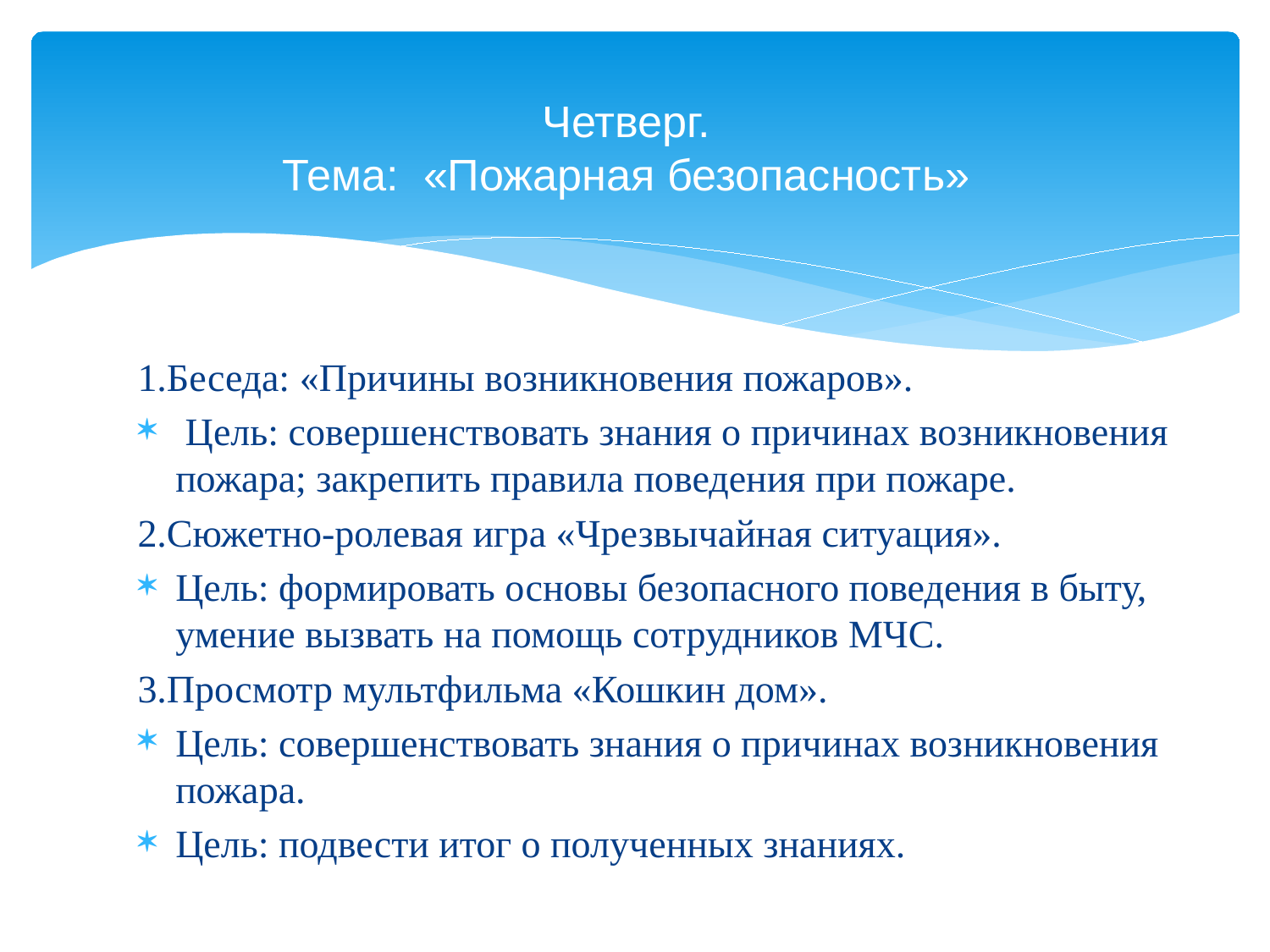

# Четверг. Тема:  «Пожарная безопасность»
1.Беседа: «Причины возникновения пожаров».
 Цель: совершенствовать знания о причинах возникновения пожара; закрепить правила поведения при пожаре.
2.Сюжетно-ролевая игра «Чрезвычайная ситуация».
Цель: формировать основы безопасного поведения в быту, умение вызвать на помощь сотрудников МЧС.
3.Просмотр мультфильма «Кошкин дом».
Цель: совершенствовать знания о причинах возникновения пожара.
Цель: подвести итог о полученных знаниях.